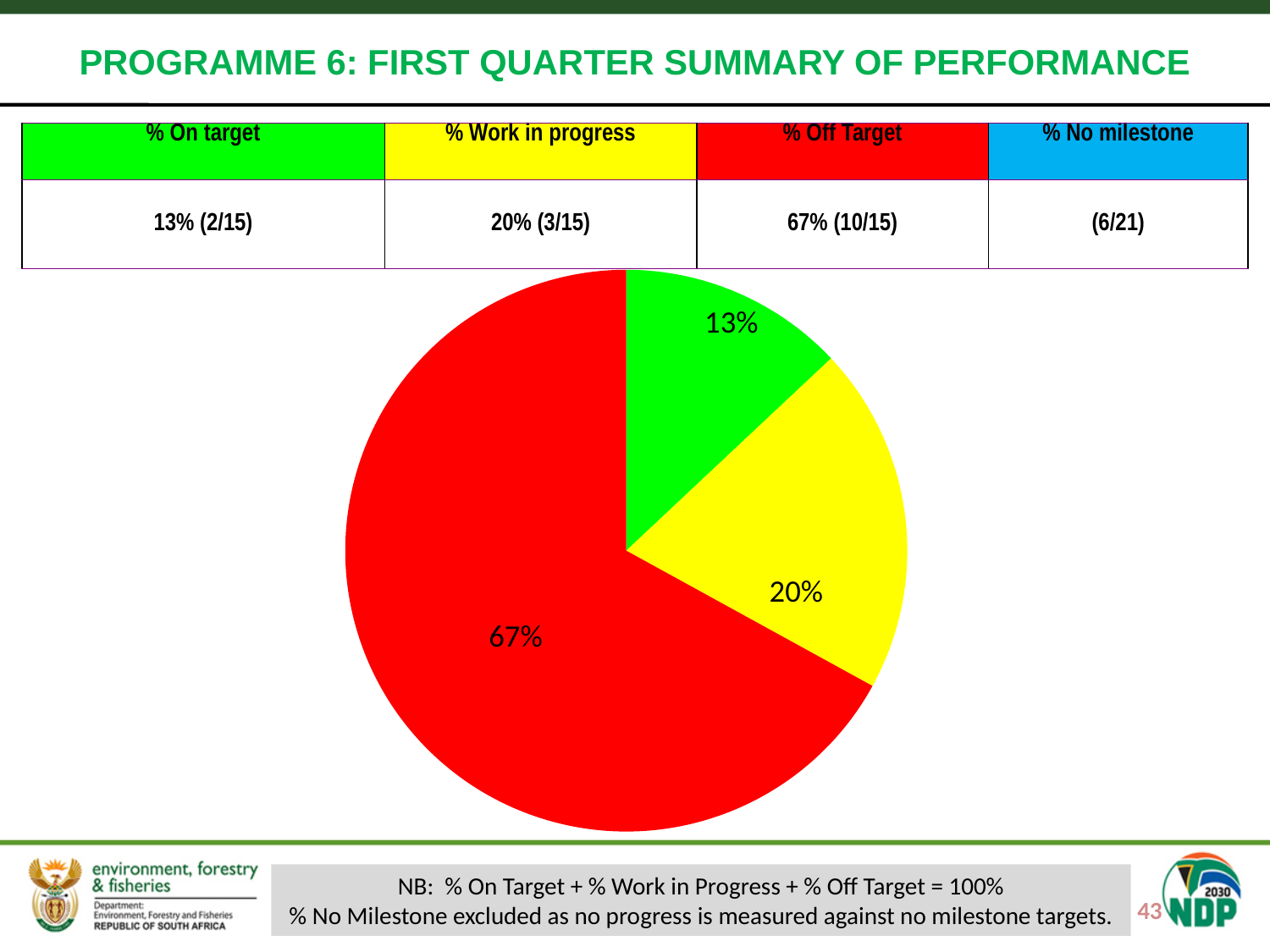

PROGRAMME 6: FIRST QUARTER SUMMARY OF PERFORMANCE
#

| % On target | % Work in progress | % Off Target | % No milestone |
| --- | --- | --- | --- |
| 13% (2/15) | 20% (3/15) | 67% (10/15) | (6/21) |

### Chart

| Category | Sales |
|---|---|
| On target | 0.13 |
| Work in progress | 0.2 |
| off target  | 0.6700000000000002 |
| No milestone | 0.0 |
NB:  % On Target + % Work in Progress + % Off Target = 100%
% No Milestone excluded as no progress is measured against no milestone targets.
43